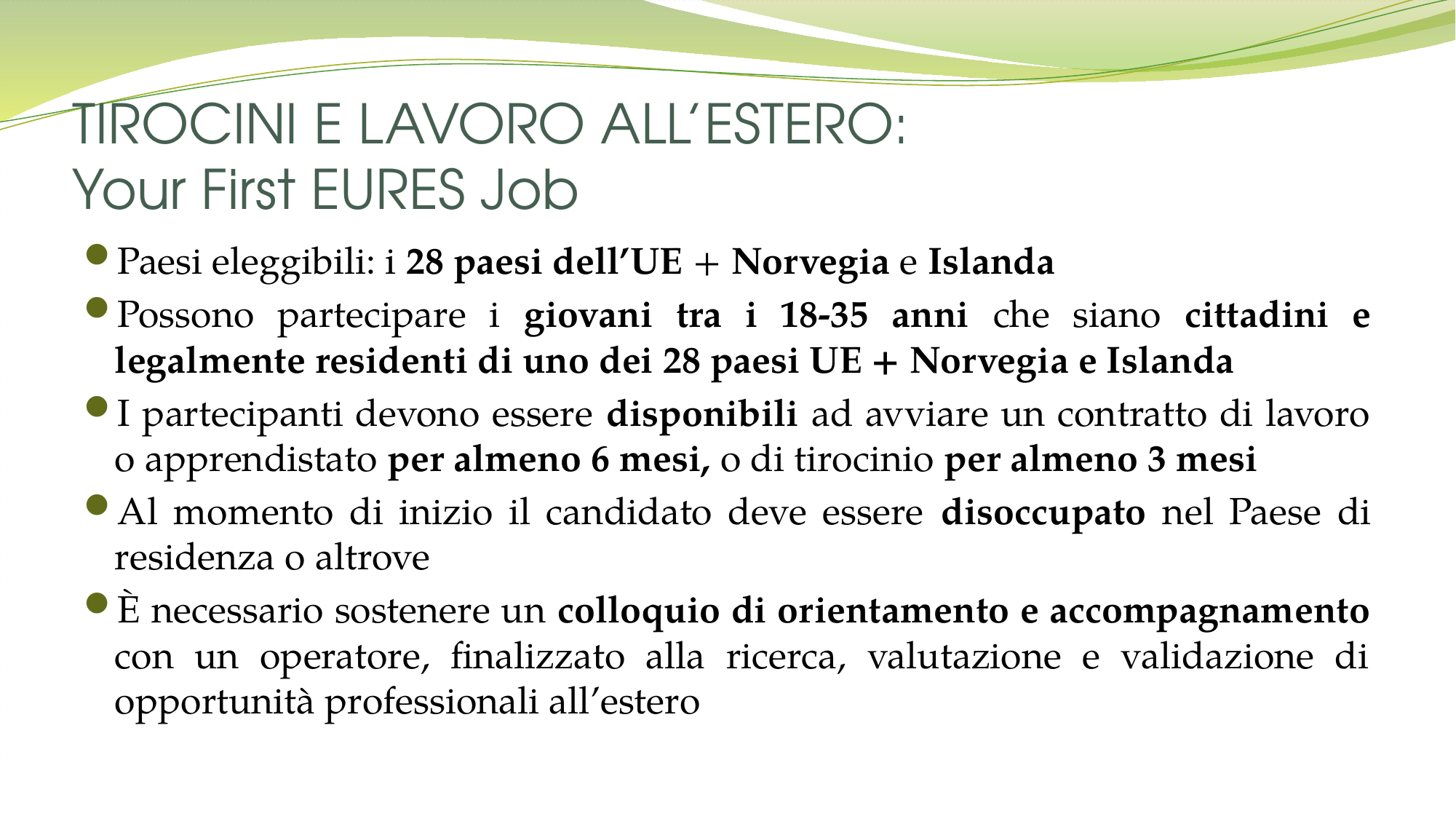

# TIROCINI E LAVORO ALL’ESTERO: Your First EURES Job
Paesi eleggibili: i 28 paesi dell’UE + Norvegia e Islanda
Possono partecipare i giovani tra i 18-35 anni che siano cittadini e legalmente residenti di uno dei 28 paesi UE + Norvegia e Islanda
I partecipanti devono essere disponibili ad avviare un contratto di lavoro o apprendistato per almeno 6 mesi, o di tirocinio per almeno 3 mesi
Al momento di inizio il candidato deve essere disoccupato nel Paese di residenza o altrove
È necessario sostenere un colloquio di orientamento e accompagnamento con un operatore, finalizzato alla ricerca, valutazione e validazione di opportunità professionali all’estero